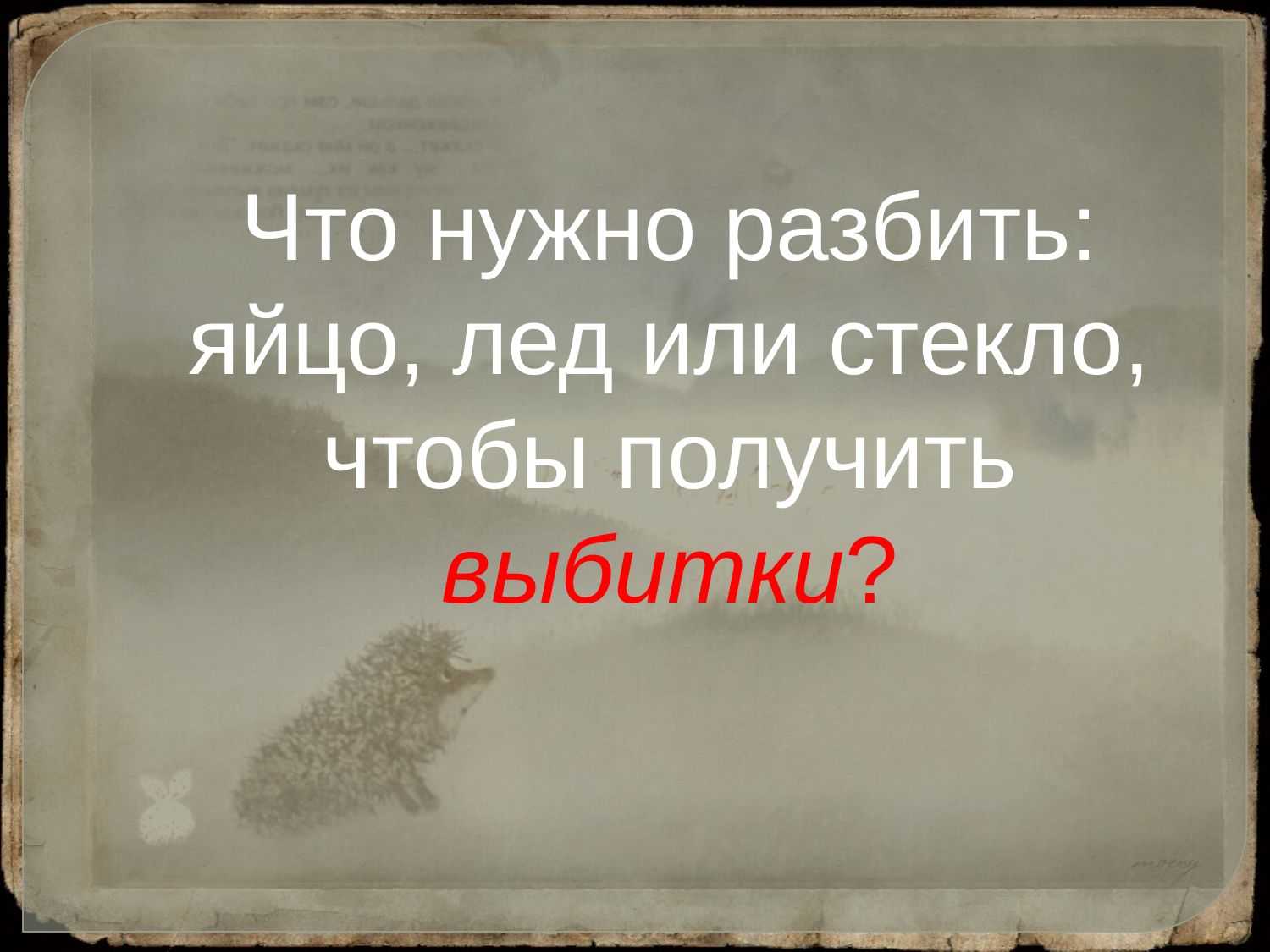

Что нужно разбить: яйцо, лед или стекло, чтобы получить выбитки?